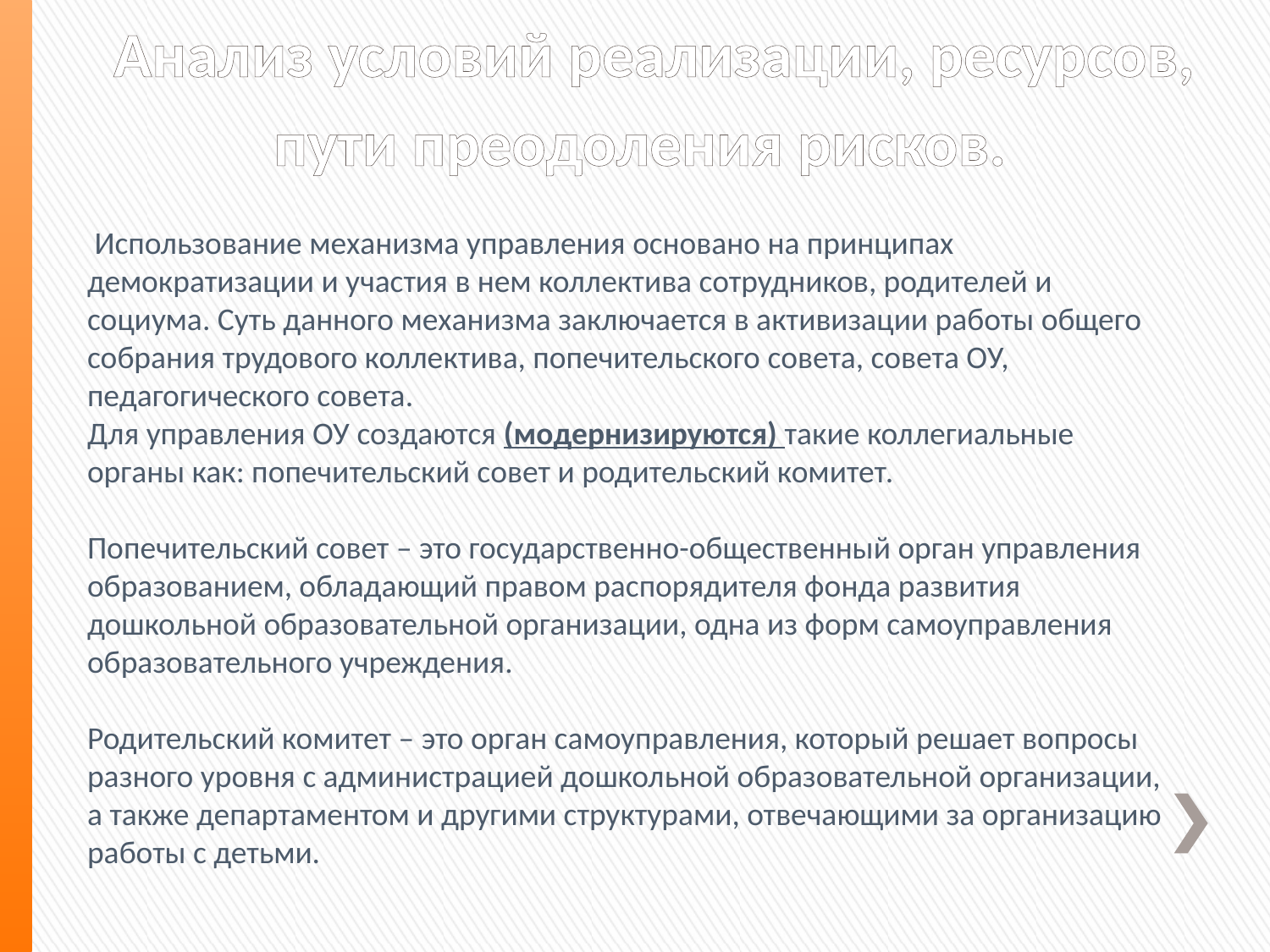

# Анализ условий реализации, ресурсов, пути преодоления рисков.
 Использование механизма управления основано на принципах демократизации и участия в нем коллектива сотрудников, родителей и социума. Суть данного механизма заключается в активизации работы общего собрания трудового коллектива, попечительского совета, совета ОУ, педагогического совета.
Для управления ОУ создаются (модернизируются) такие коллегиальные органы как: попечительский совет и родительский комитет.

Попечительский совет – это государственно-общественный орган управления образованием, обладающий правом распорядителя фонда развития дошкольной образовательной организации, одна из форм самоуправления образовательного учреждения.

Родительский комитет – это орган самоуправления, который решает вопросы разного уровня с администрацией дошкольной образовательной организации, а также департаментом и другими структурами, отвечающими за организацию работы с детьми.